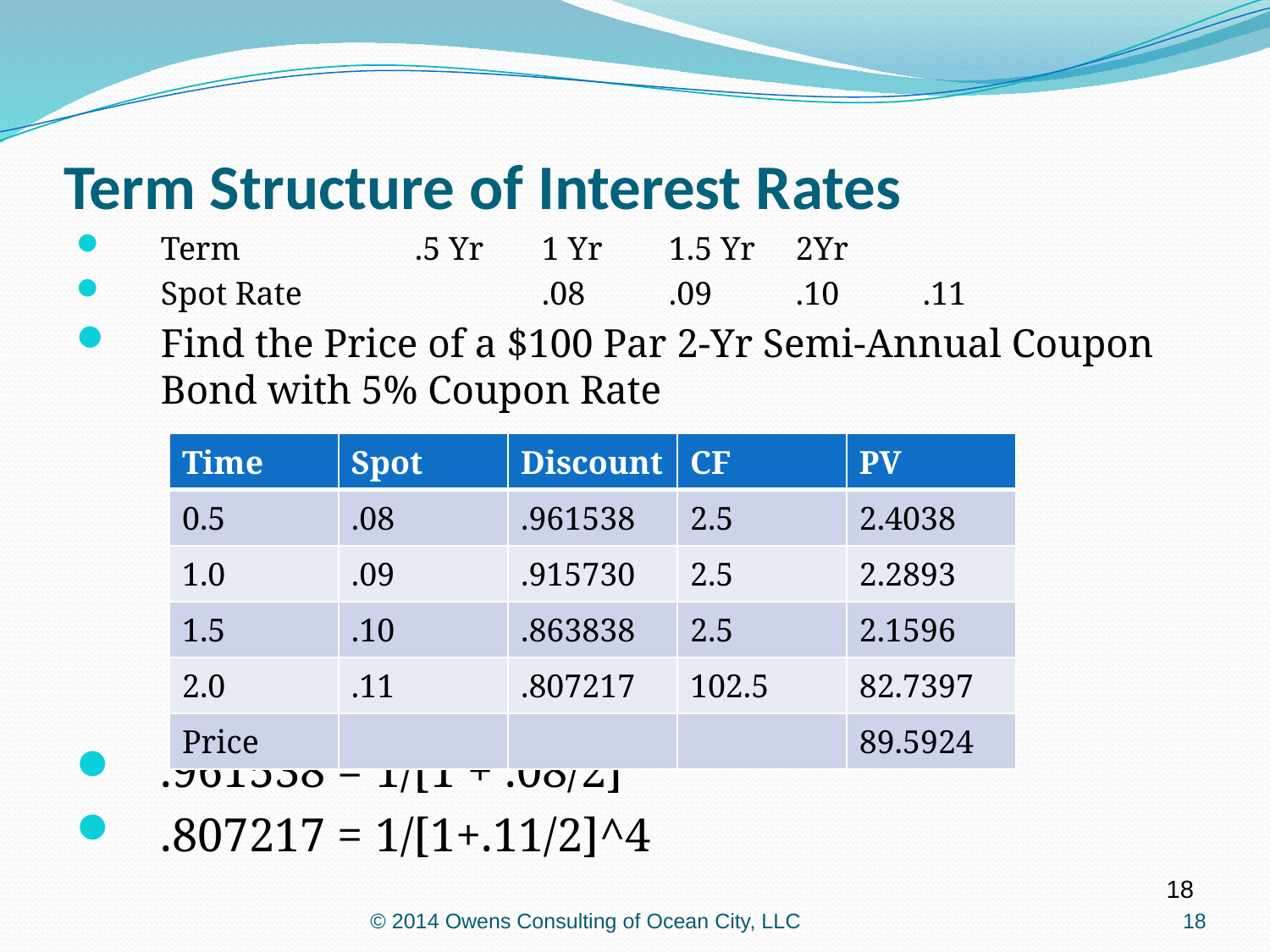

Term Structure of Interest Rates
Term		.5 Yr	1 Yr	1.5 Yr	2Yr
Spot Rate		.08	.09	.10	.11
Find the Price of a $100 Par 2-Yr Semi-Annual Coupon Bond with 5% Coupon Rate

.961538 = 1/[1 + .08/2]
.807217 = 1/[1+.11/2]^4

| Time | Spot | Discount | CF | PV |
| --- | --- | --- | --- | --- |
| 0.5 | .08 | .961538 | 2.5 | 2.4038 |
| 1.0 | .09 | .915730 | 2.5 | 2.2893 |
| 1.5 | .10 | .863838 | 2.5 | 2.1596 |
| 2.0 | .11 | .807217 | 102.5 | 82.7397 |
| Price |  |  |  | 89.5924 |
18
© 2014 Owens Consulting of Ocean City, LLC
18